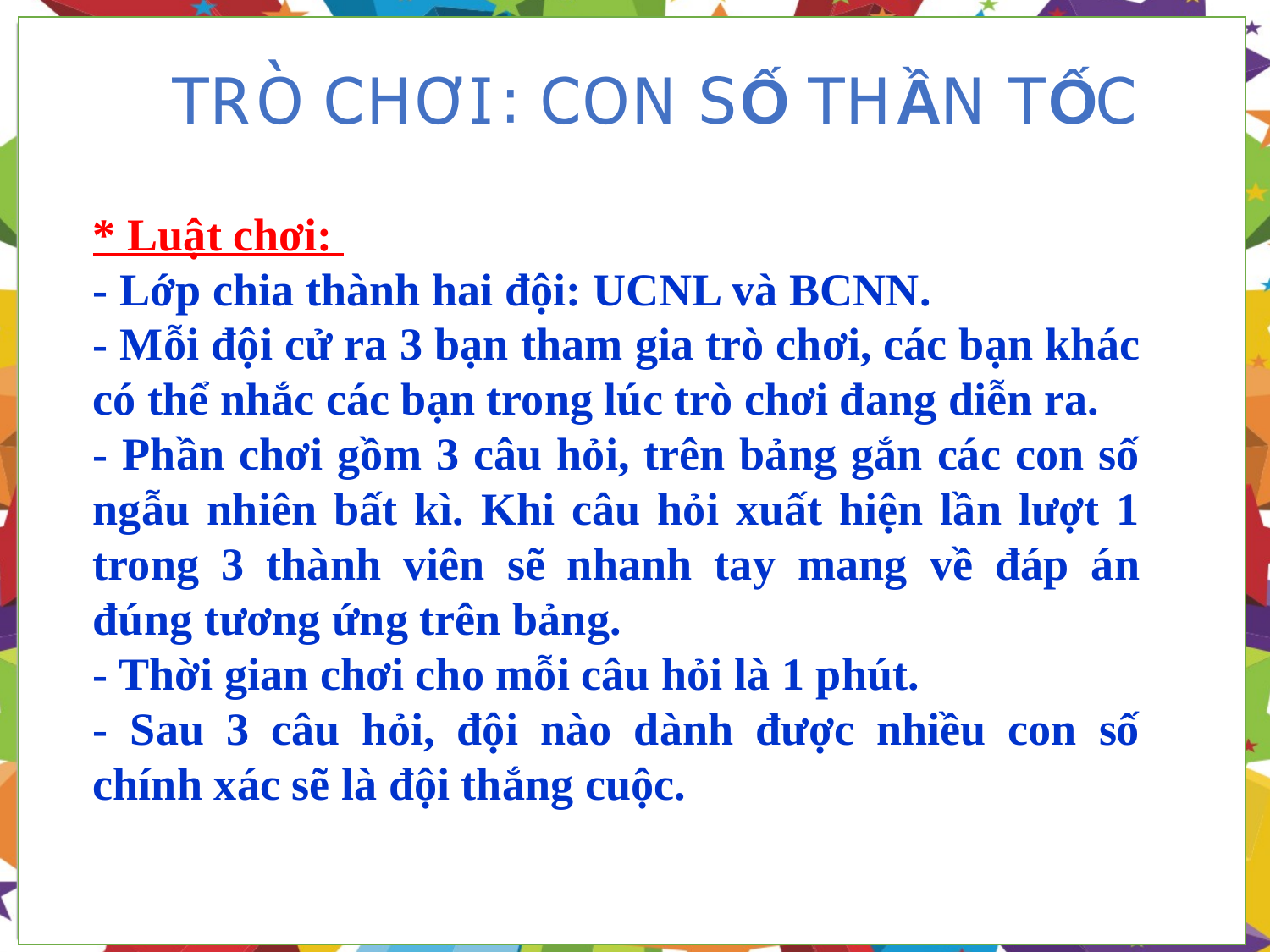

TRÒ CHƠI: CON SỐ THẦN TỐC
* Luật chơi:
- Lớp chia thành hai đội: UCNL và BCNN.
- Mỗi đội cử ra 3 bạn tham gia trò chơi, các bạn khác có thể nhắc các bạn trong lúc trò chơi đang diễn ra.
- Phần chơi gồm 3 câu hỏi, trên bảng gắn các con số ngẫu nhiên bất kì. Khi câu hỏi xuất hiện lần lượt 1 trong 3 thành viên sẽ nhanh tay mang về đáp án đúng tương ứng trên bảng.
- Thời gian chơi cho mỗi câu hỏi là 1 phút.
- Sau 3 câu hỏi, đội nào dành được nhiều con số chính xác sẽ là đội thắng cuộc.